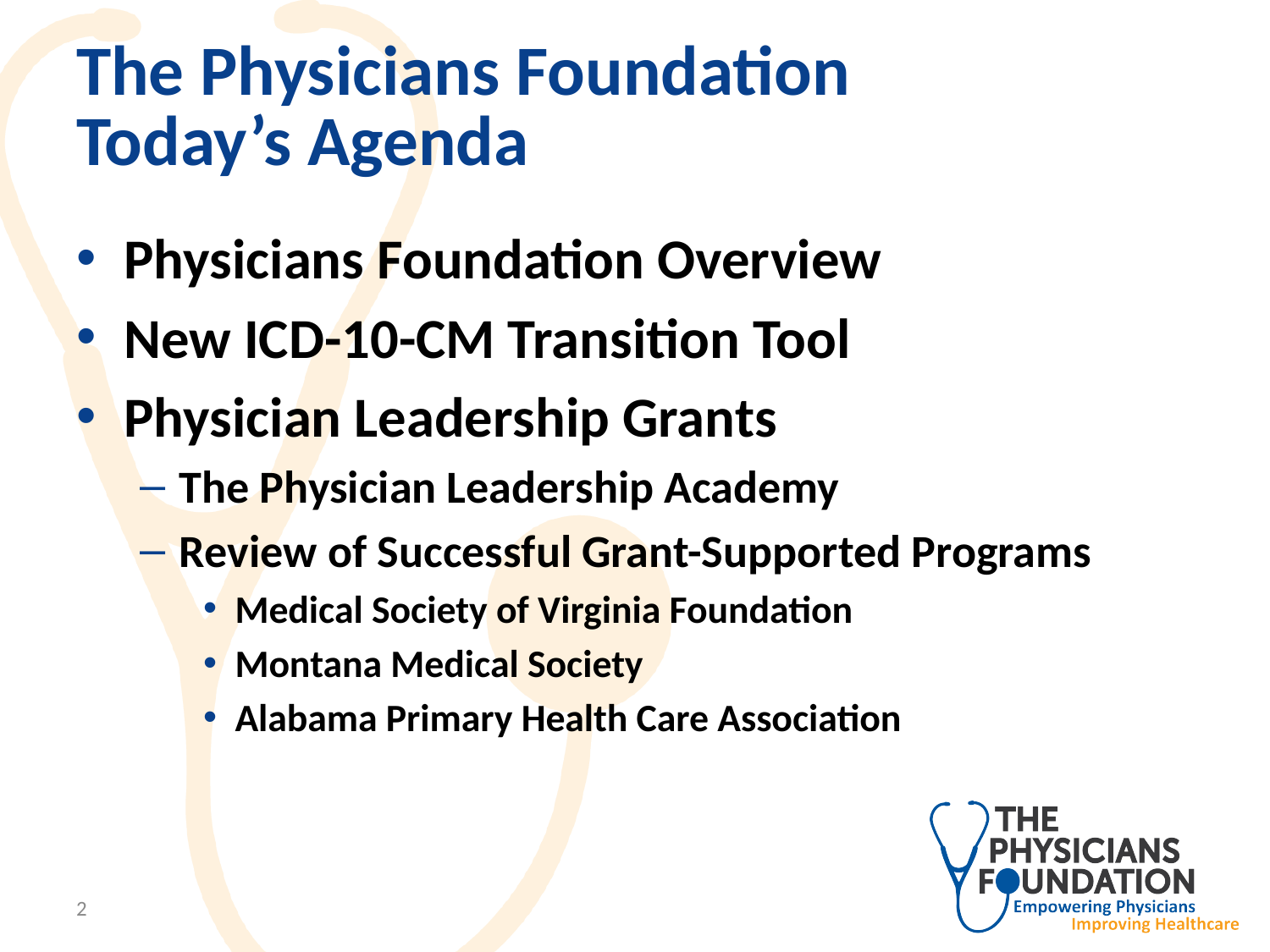

# The Physicians Foundation Today’s Agenda
Physicians Foundation Overview
New ICD-10-CM Transition Tool
Physician Leadership Grants
The Physician Leadership Academy
Review of Successful Grant-Supported Programs
Medical Society of Virginia Foundation
Montana Medical Society
Alabama Primary Health Care Association

2